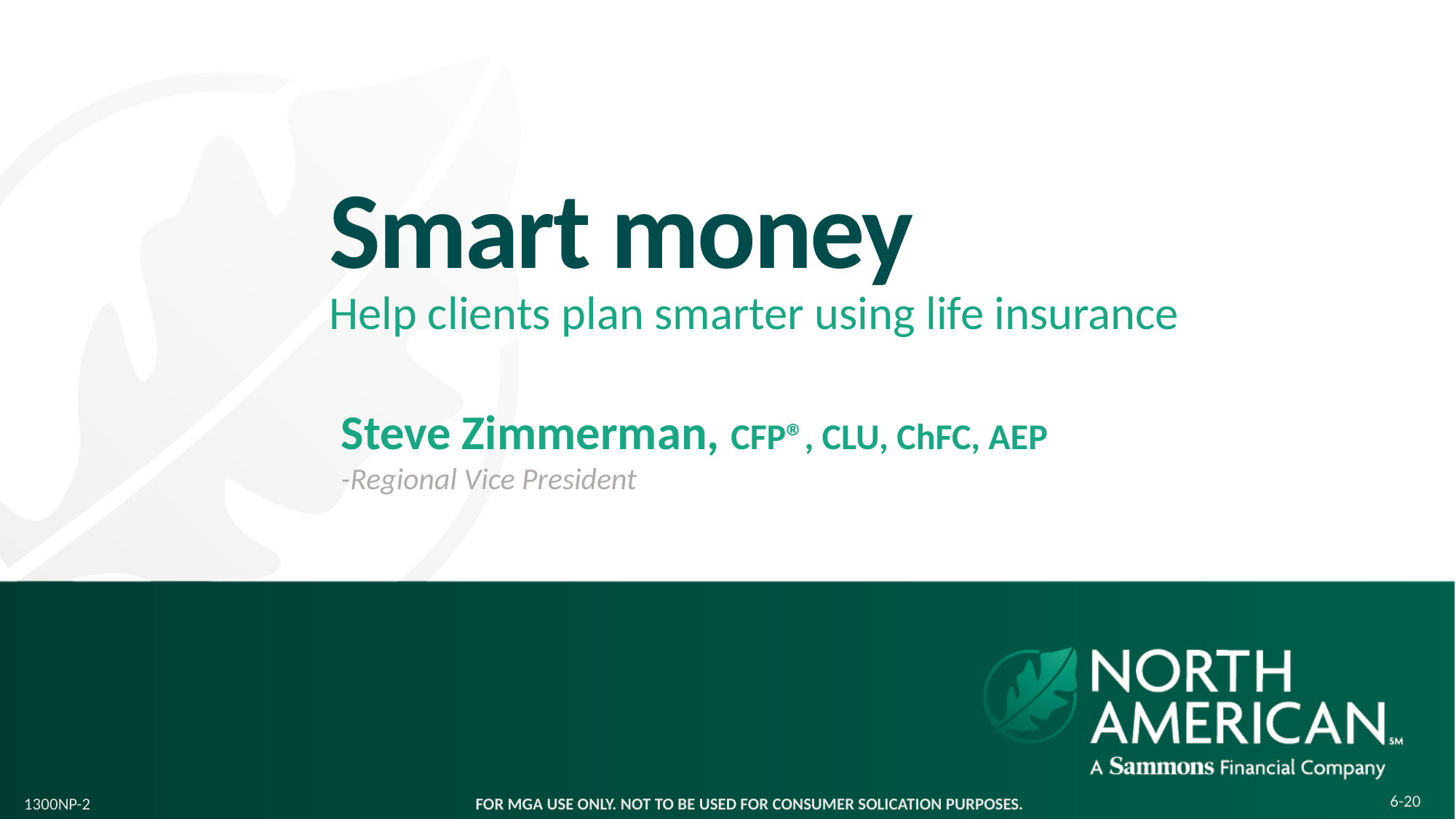

Smart money
Help clients plan smarter using life insurance
Steve Zimmerman, CFP®, CLU, ChFC, AEP
-Regional Vice President